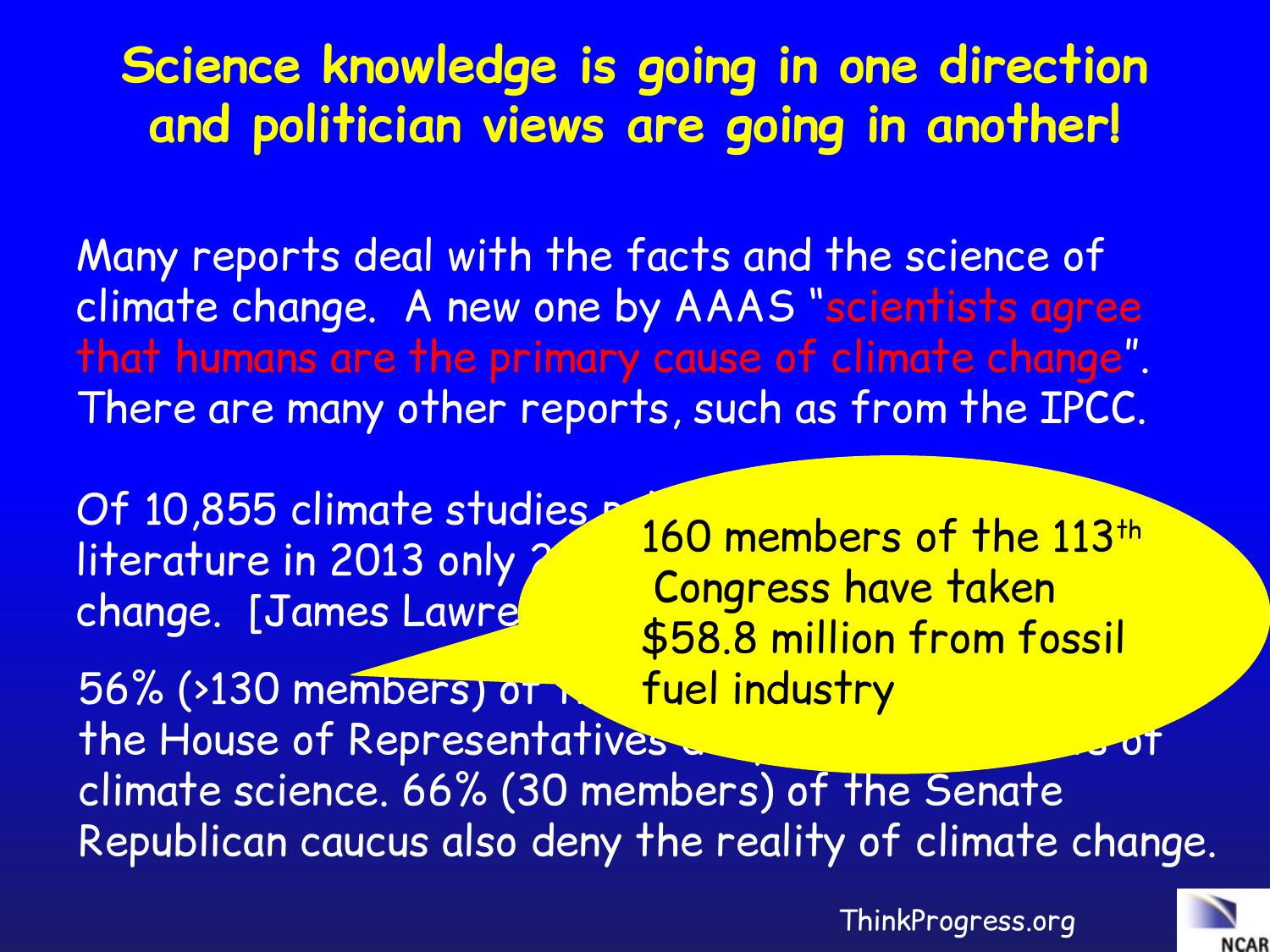

# Science knowledge is going in one direction and politician views are going in another!
Many reports deal with the facts and the science of climate change.  A new one by AAAS “scientists agree that humans are the primary cause of climate change”.  There are many other reports, such as from the IPCC.

Of 10,855 climate studies published in peer-reviewed literature in 2013 only 2 rejected anthropogenic climate change.  [James Lawrence Powell 2014]

						ThinkProgress.org
160 members of the 113th  Congress have taken $58.8 million from fossil fuel industry
56% (>130 members) of the previous Republican caucus in the House of Representatives deny the basic tenets of climate science. 66% (30 members) of the Senate Republican caucus also deny the reality of climate change.